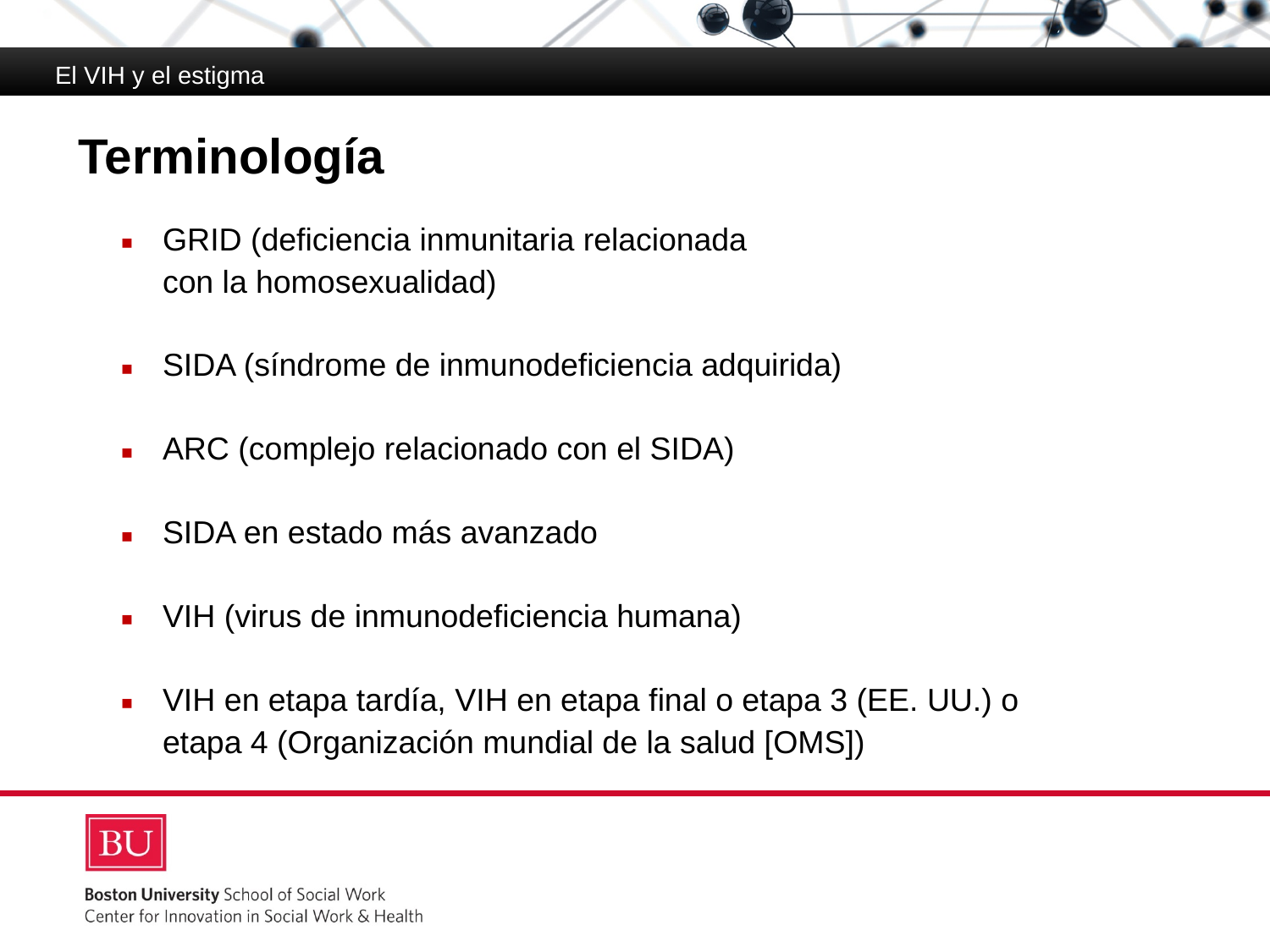

El VIH y el estigma
# Terminología
GRID (deficiencia inmunitaria relacionada
con la homosexualidad)

SIDA (síndrome de inmunodeficiencia adquirida)

ARC (complejo relacionado con el SIDA)

SIDA en estado más avanzado

VIH (virus de inmunodeficiencia humana)

VIH en etapa tardía, VIH en etapa final o etapa 3 (EE. UU.) o etapa 4 (Organización mundial de la salud [OMS])